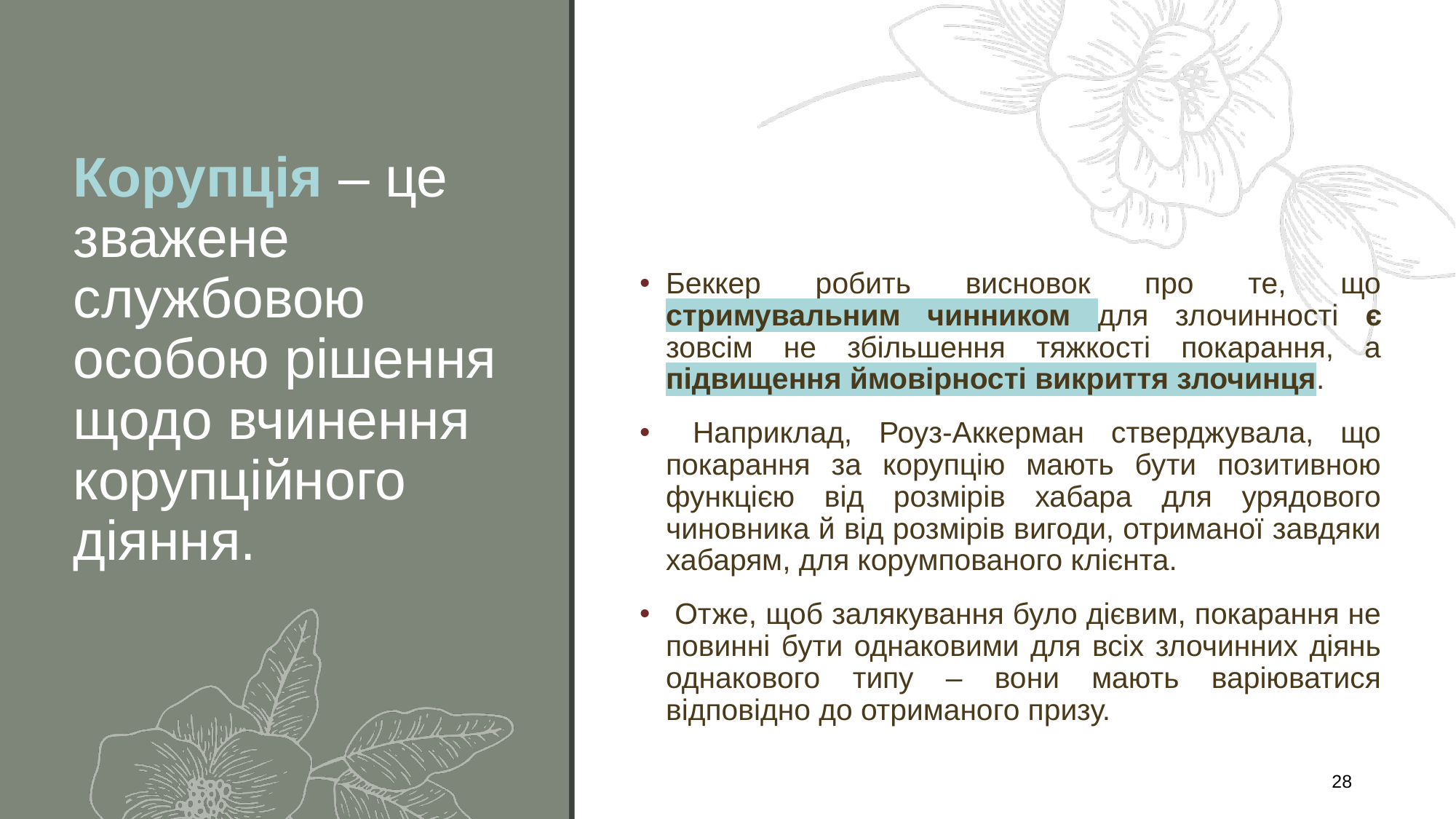

# Корупція – це зважене службовою особою рішення щодо вчинення корупційного діяння.
Беккер робить висновок про те, що стримувальним чинником для злочинності є зовсім не збільшення тяжкості покарання, а підвищення ймовірності викриття злочинця.
 Наприклад, Роуз-Аккерман стверджувала, що покарання за корупцію мають бути позитивною функцією від розмірів хабара для урядового чиновника й від розмірів вигоди, отриманої завдяки хабарям, для корумпованого клієнта.
 Отже, щоб залякування було дієвим, покарання не повинні бути однаковими для всіх злочинних діянь однакового типу – вони мають варіюватися відповідно до отриманого призу.
28